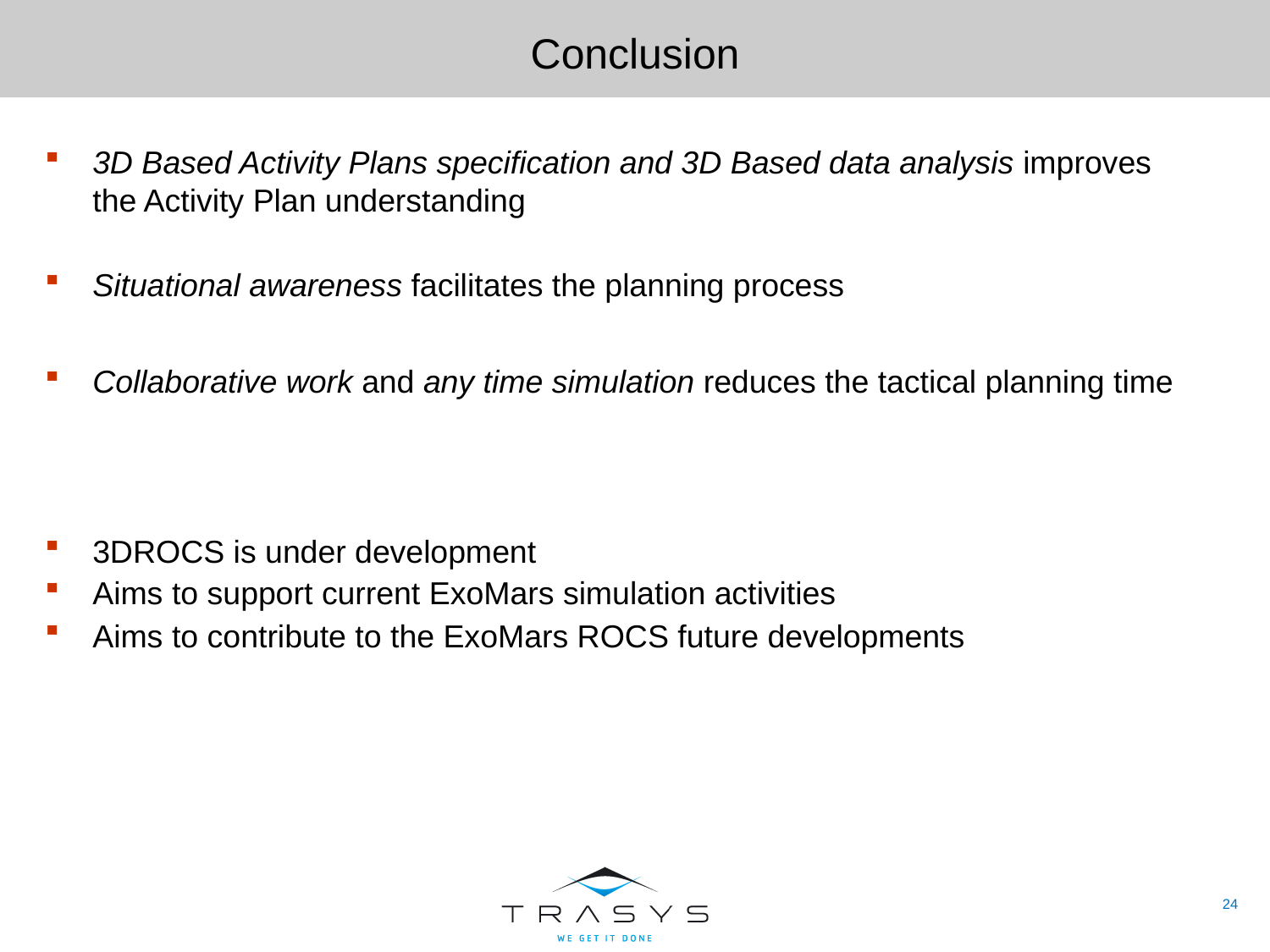

# Conclusion
3D Based Activity Plans specification and 3D Based data analysis improves the Activity Plan understanding

Situational awareness facilitates the planning process

Collaborative work and any time simulation reduces the tactical planning time

3DROCS is under development
Aims to support current ExoMars simulation activities
Aims to contribute to the ExoMars ROCS future developments
24